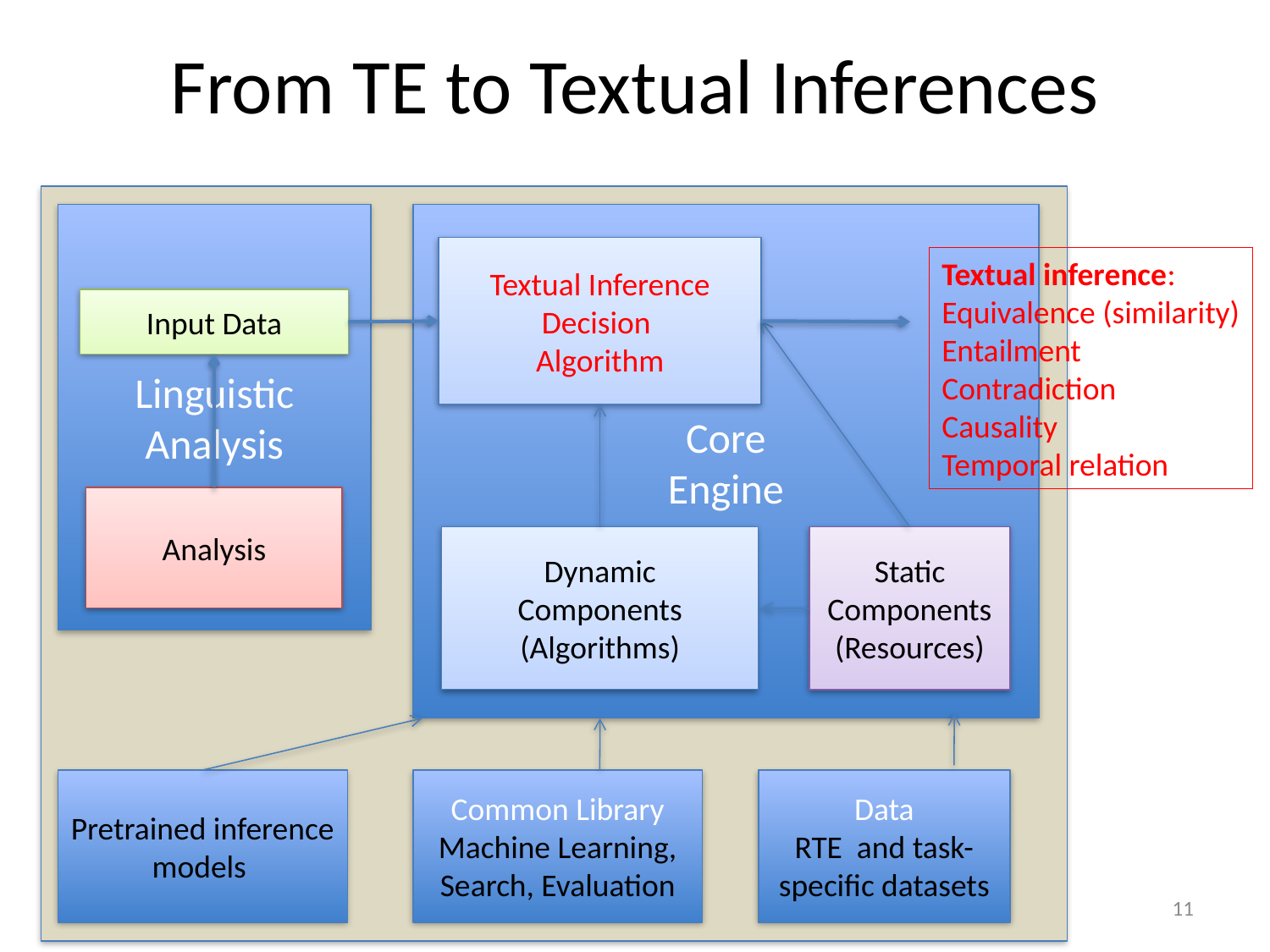

# From TE to Textual Inferences

Linguistic
Analysis
Core
Engine
Textual Inference
Decision
Algorithm
Textual inference:
Equivalence (similarity)
Entailment
Contradiction
Causality
Temporal relation
Input Data
Analysis
Dynamic
Components
(Algorithms)
Static
Components
(Resources)
Pretrained inference models
Common Library
Machine Learning, Search, Evaluation
Data
RTE  and task-
specific datasets
11